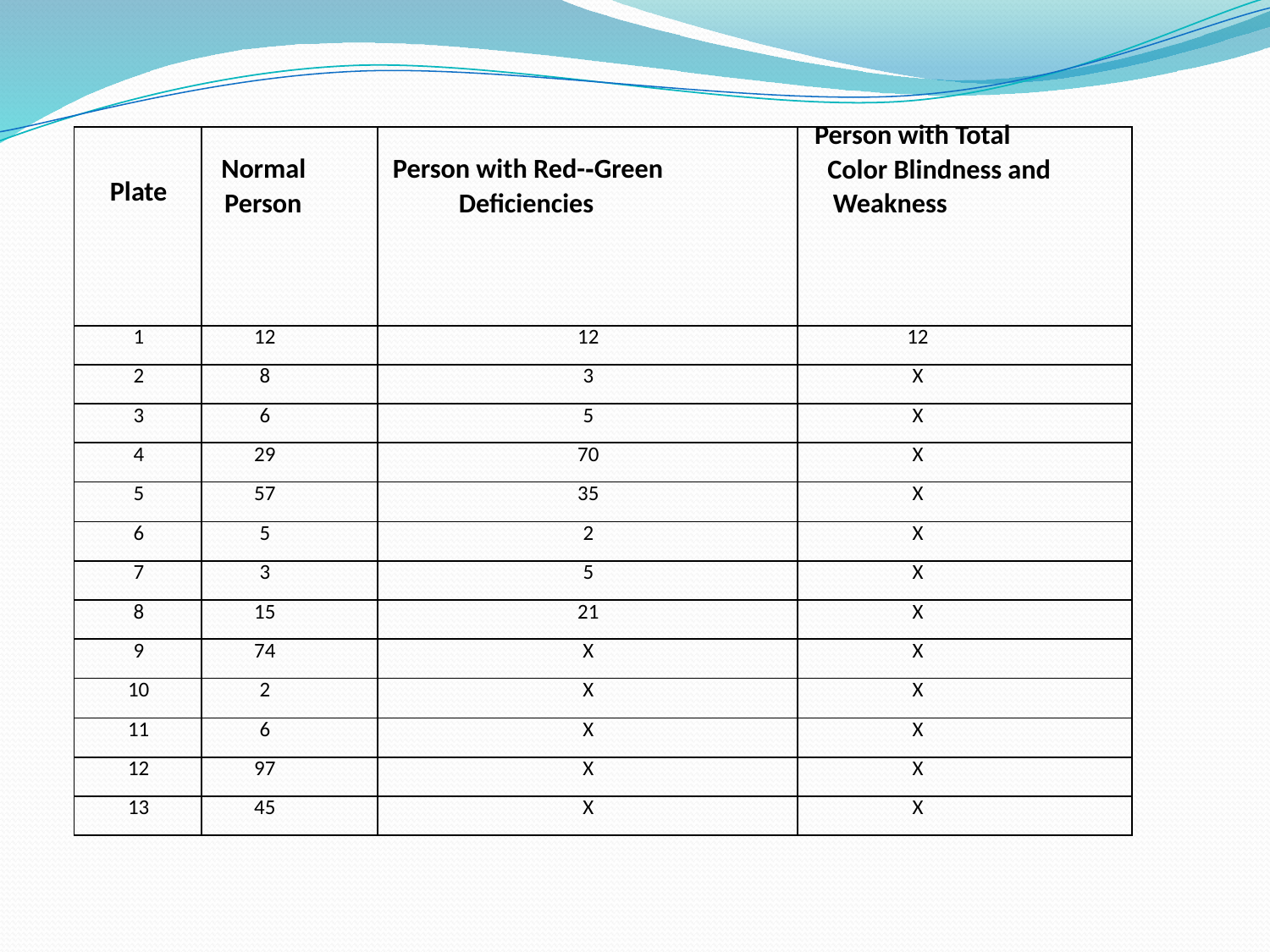

| Plate | Normal Person | Person with Red-­‐Green Deficiencies | Person with Total Color Blindness and Weakness |
| --- | --- | --- | --- |
| 1 | 12 | 12 | 12 |
| 2 | 8 | 3 | X |
| 3 | 6 | 5 | X |
| 4 | 29 | 70 | X |
| 5 | 57 | 35 | X |
| 6 | 5 | 2 | X |
| 7 | 3 | 5 | X |
| 8 | 15 | 21 | X |
| 9 | 74 | X | X |
| 10 | 2 | X | X |
| 11 | 6 | X | X |
| 12 | 97 | X | X |
| 13 | 45 | X | X |